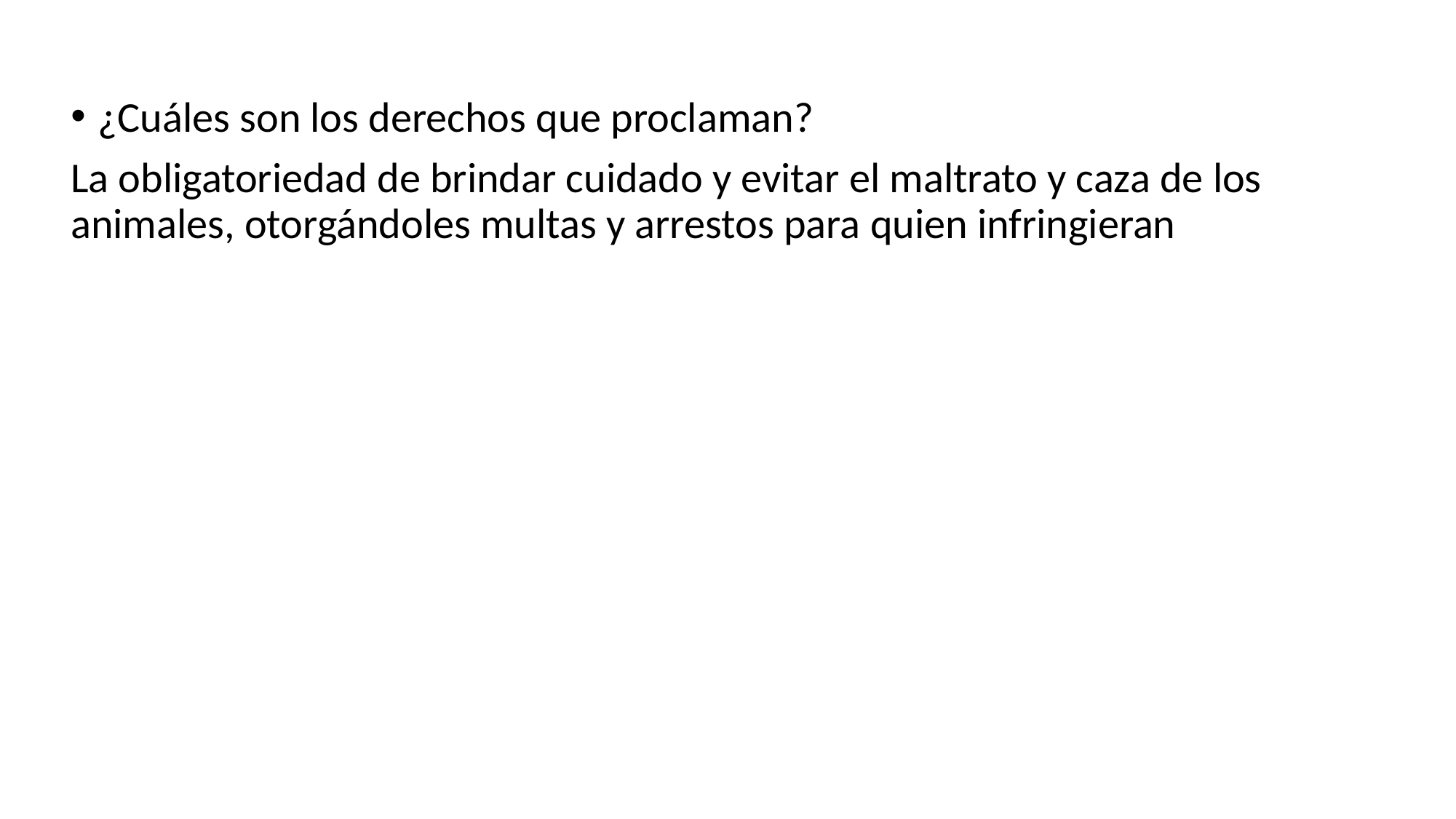

#
¿Cuáles son los derechos que proclaman?
La obligatoriedad de brindar cuidado y evitar el maltrato y caza de los animales, otorgándoles multas y arrestos para quien infringieran